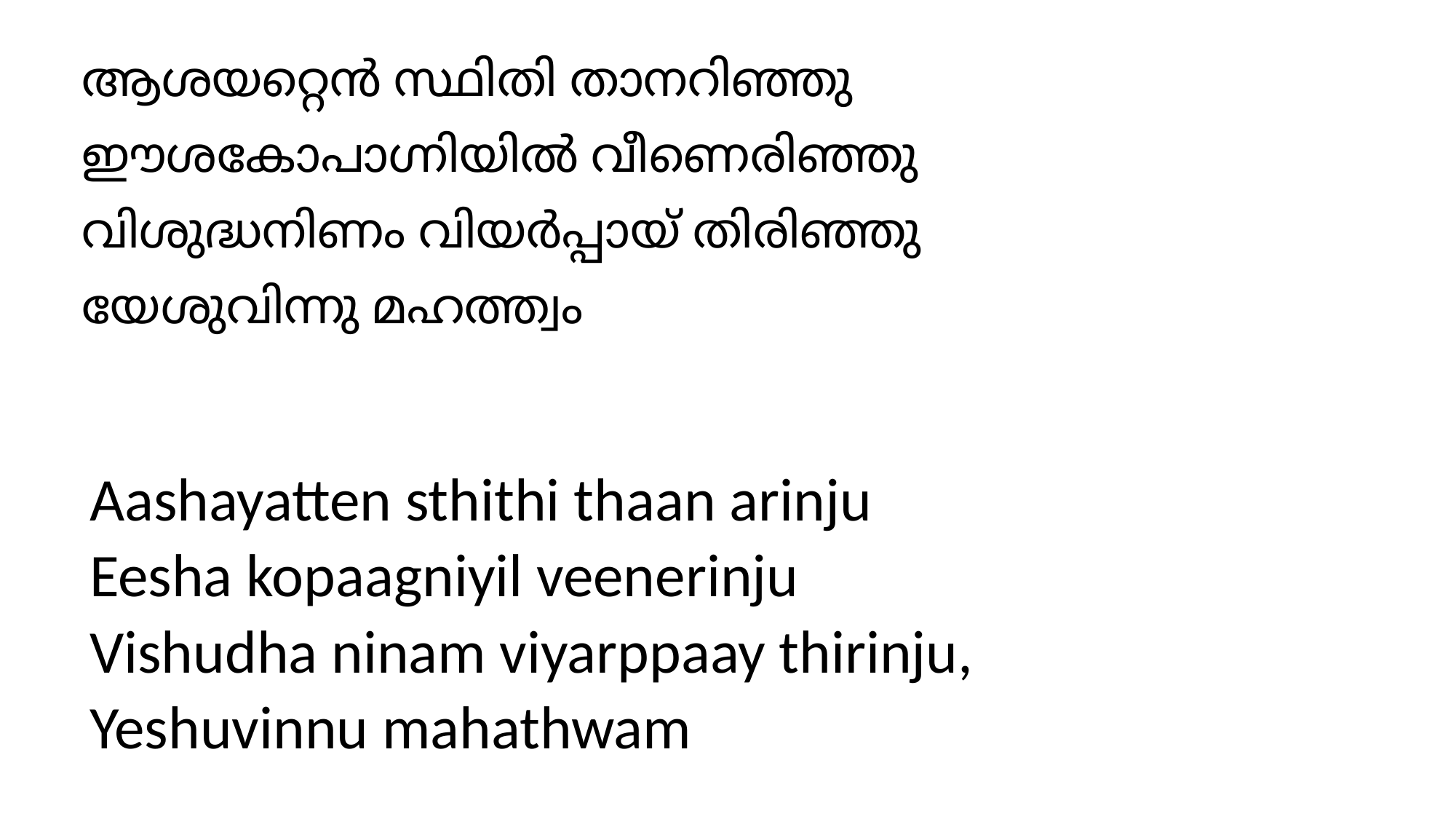

# ആശയറ്റെന്‍ സ്ഥിതി താനറിഞ്ഞു ഈശകോപാഗ്നിയില്‍ വീണെരിഞ്ഞു വിശുദ്ധനിണം വിയര്‍പ്പായ് തിരിഞ്ഞു യേശുവിന്നു മഹത്ത്വം
Aashayatten sthithi thaan arinju
Eesha kopaagniyil veenerinju
Vishudha ninam viyarppaay thirinju,
Yeshuvinnu mahathwam